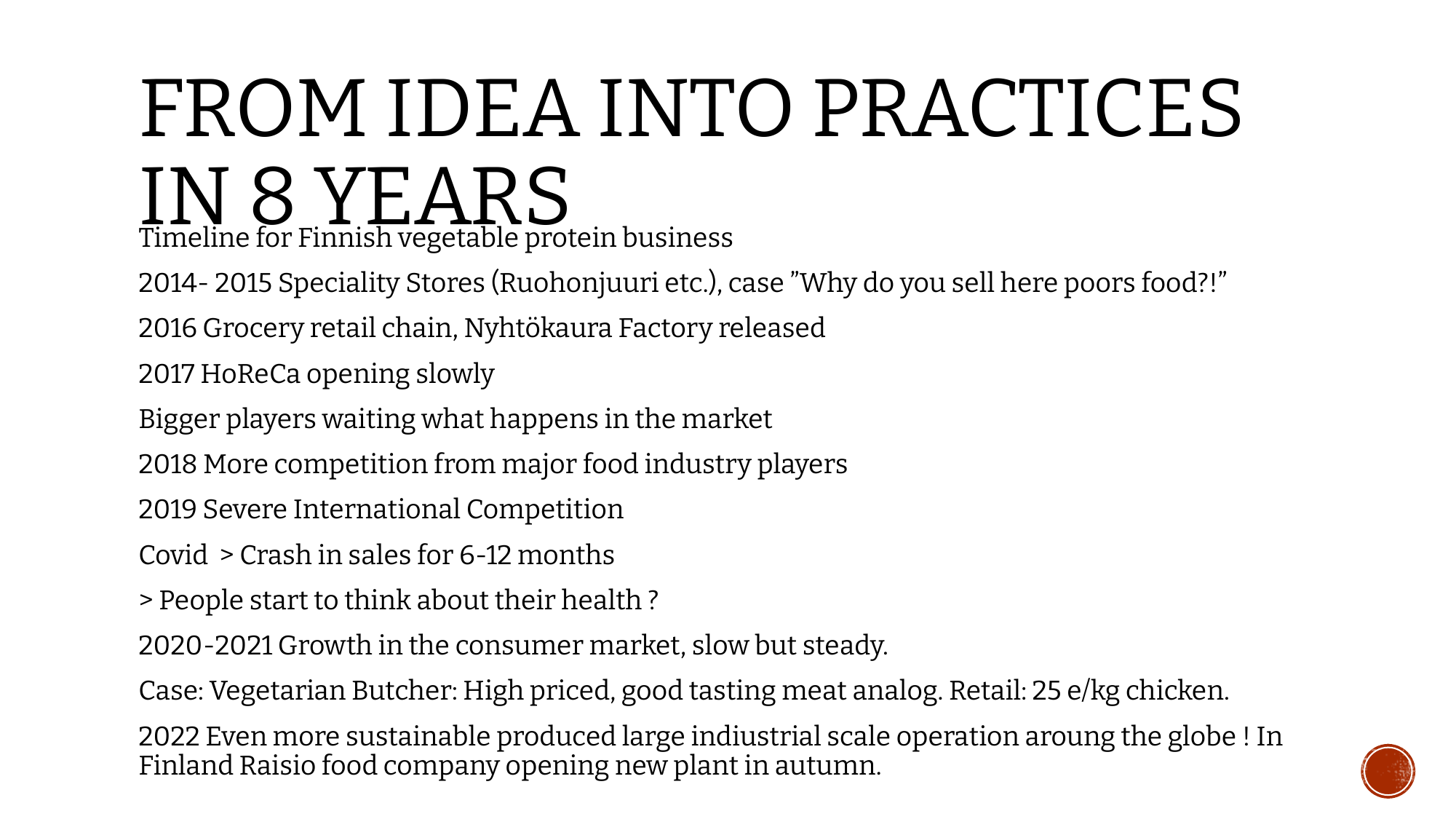

# From idea into practices in 8 years
Timeline for Finnish vegetable protein business
2014- 2015 Speciality Stores (Ruohonjuuri etc.), case ”Why do you sell here poors food?!”
2016 Grocery retail chain, Nyhtökaura Factory released
2017 HoReCa opening slowly
Bigger players waiting what happens in the market
2018 More competition from major food industry players
2019 Severe International Competition
Covid  > Crash in sales for 6-12 months
> People start to think about their health ?
2020-2021 Growth in the consumer market, slow but steady.
Case: Vegetarian Butcher: High priced, good tasting meat analog. Retail: 25 e/kg chicken.
2022 Even more sustainable produced large indiustrial scale operation aroung the globe ! In Finland Raisio food company opening new plant in autumn.